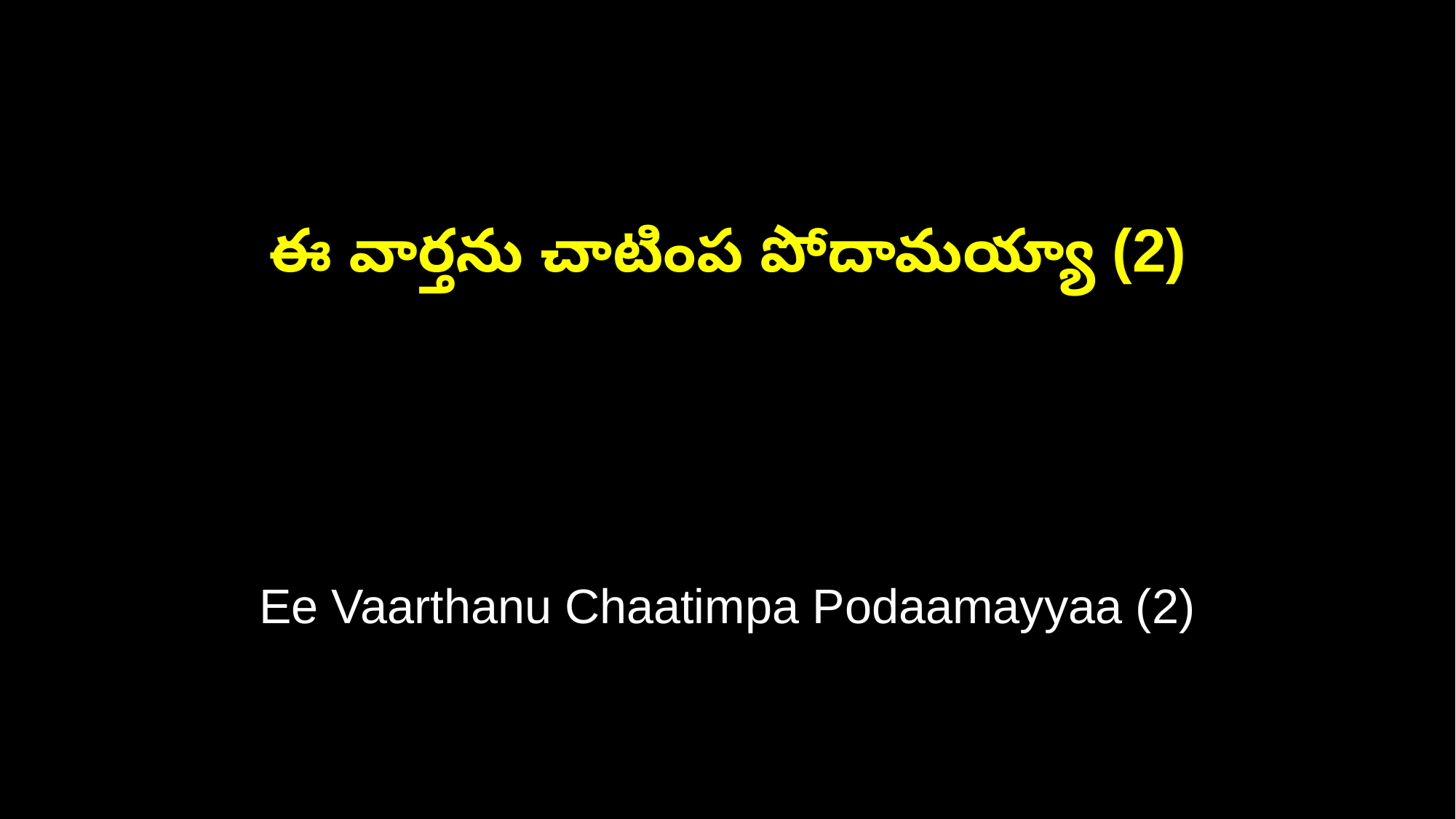

ఈ వార్తను చాటింప పోదామయ్యా (2)
Ee Vaarthanu Chaatimpa Podaamayyaa (2)